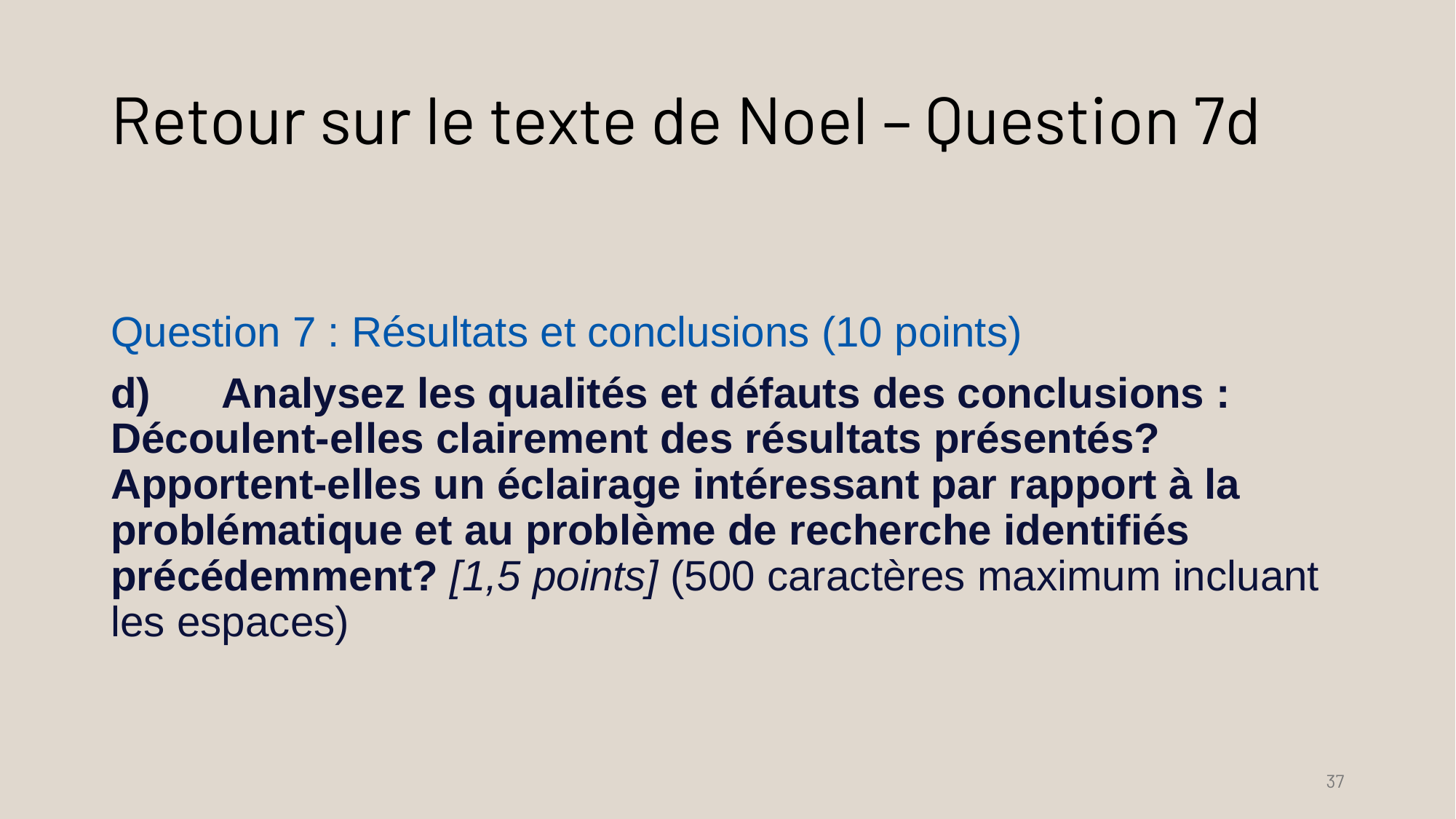

# Retour sur le texte de Noel – Question 7d
Question 7 : Résultats et conclusions (10 points)
d)      Analysez les qualités et défauts des conclusions : Découlent-elles clairement des résultats présentés? Apportent-elles un éclairage intéressant par rapport à la problématique et au problème de recherche identifiés précédemment? [1,5 points] (500 caractères maximum incluant les espaces)
37